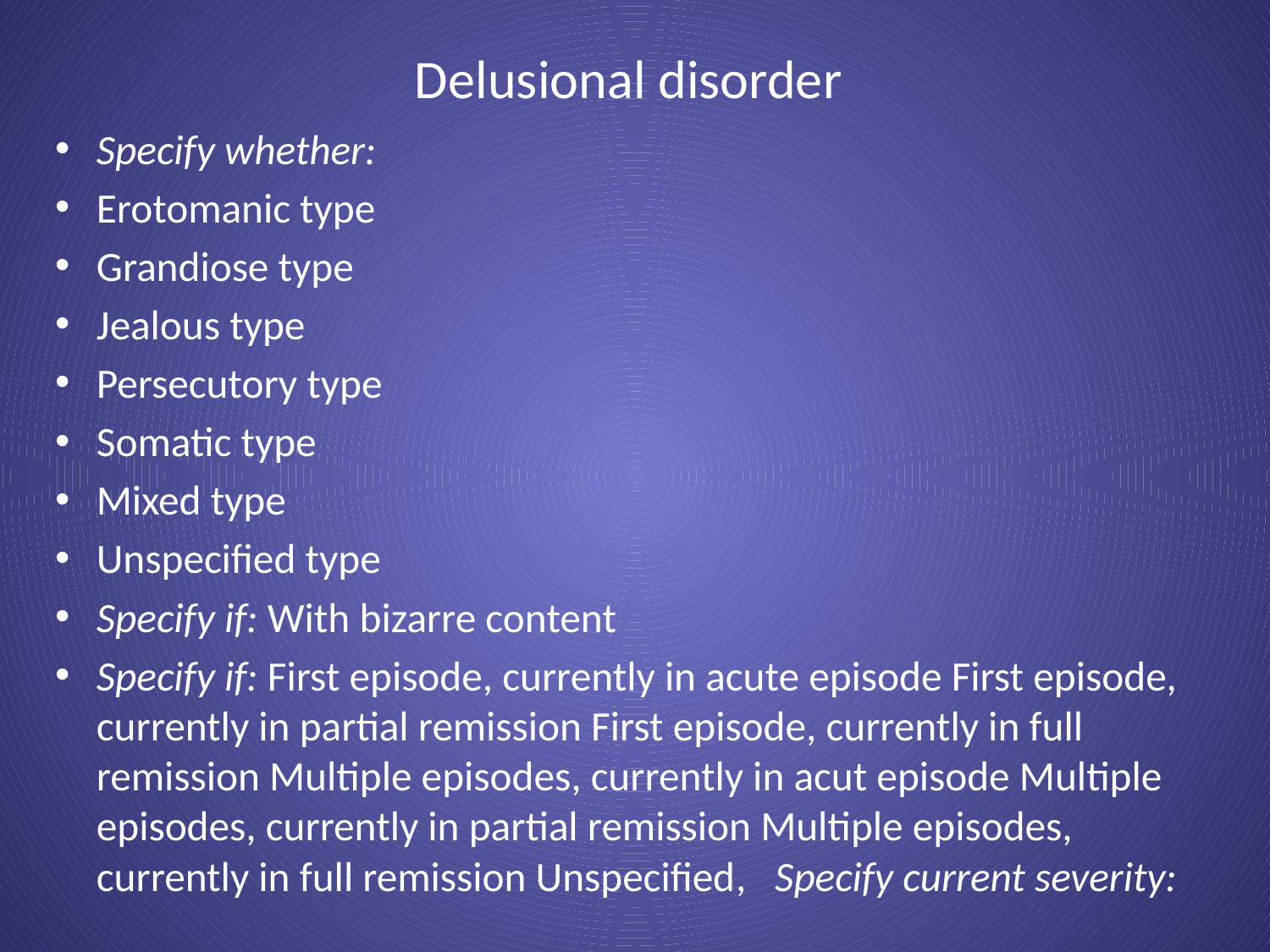

# Delusional disorder
Specify whether:
Erotomanic type
Grandiose type
Jealous type
Persecutory type
Somatic type
Mixed type
Unspecified type
Specify if: With bizarre content
Specify if: First episode, currently in acute episode First episode, currently in partial remission First episode, currently in full remission Multiple episodes, currently in acut episode Multiple episodes, currently in partial remission Multiple episodes, currently in full remission Unspecified,   Specify current severity: